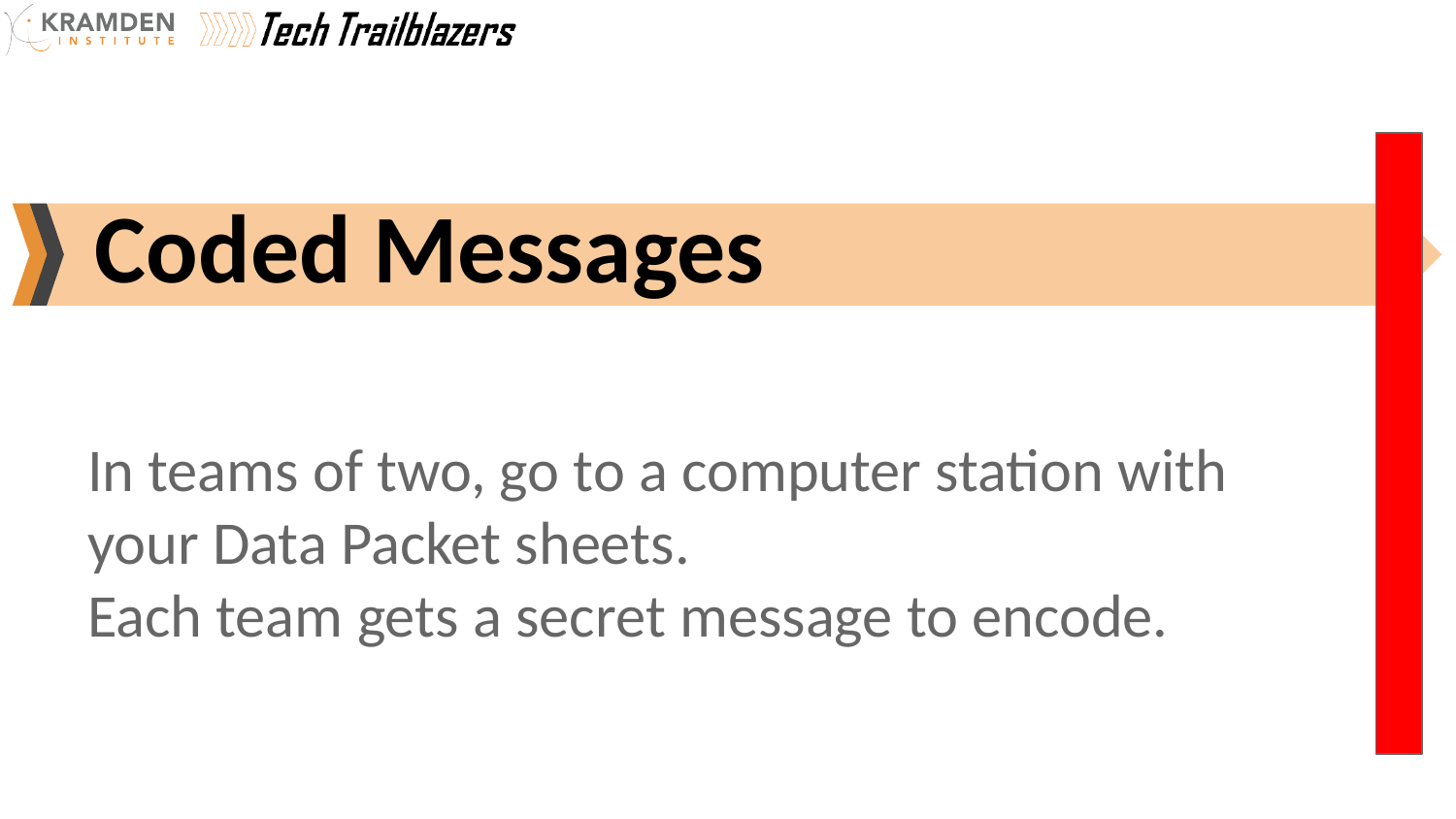

# Coded Messages

In teams of two, go to a computer station with your Data Packet sheets.
Each team gets a secret message to encode.